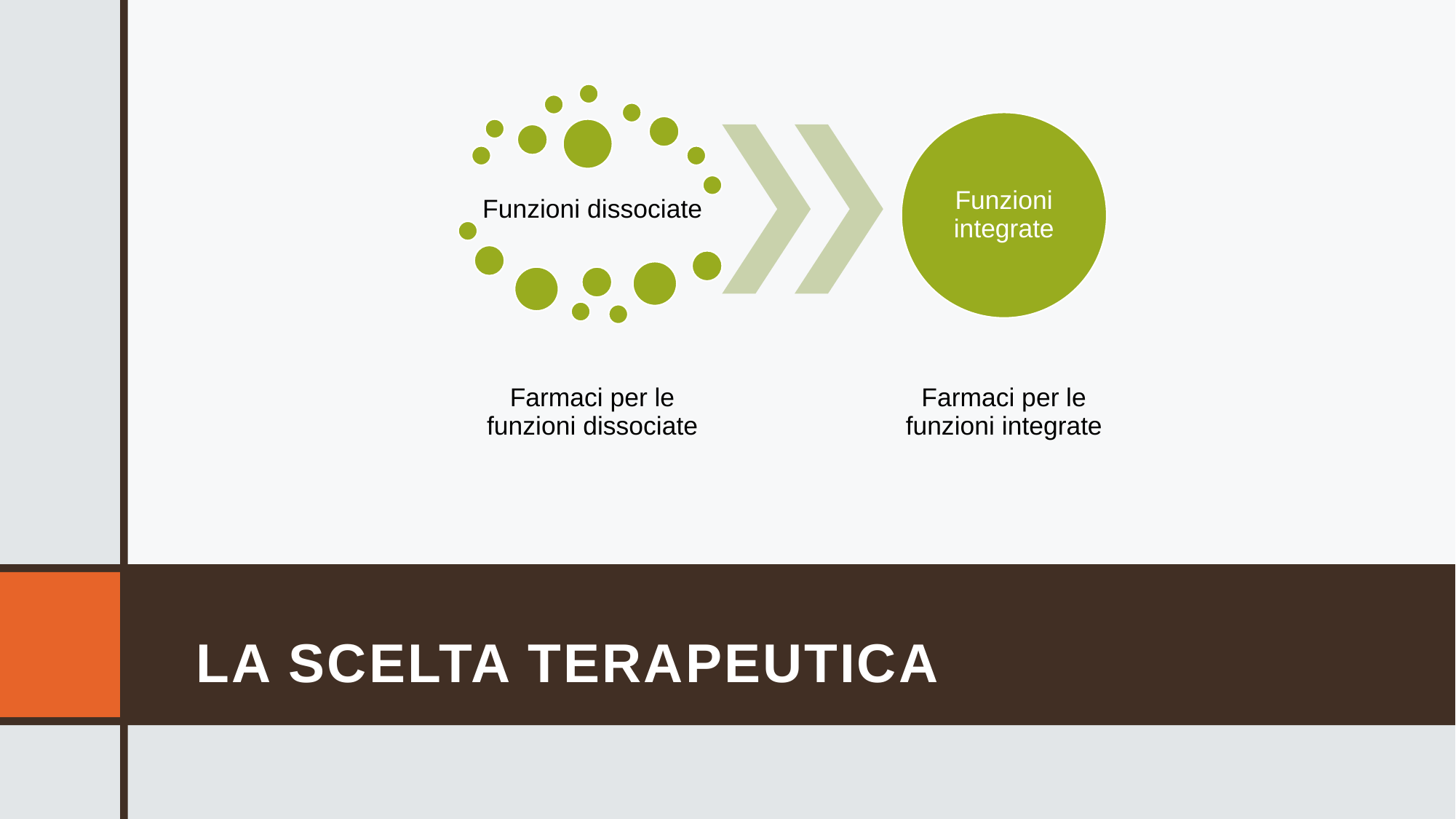

Funzioni dissociate
Farmaci per le funzioni dissociate
Funzioni integrate
Farmaci per le funzioni integrate

LA SCELTA TERAPEUTICA